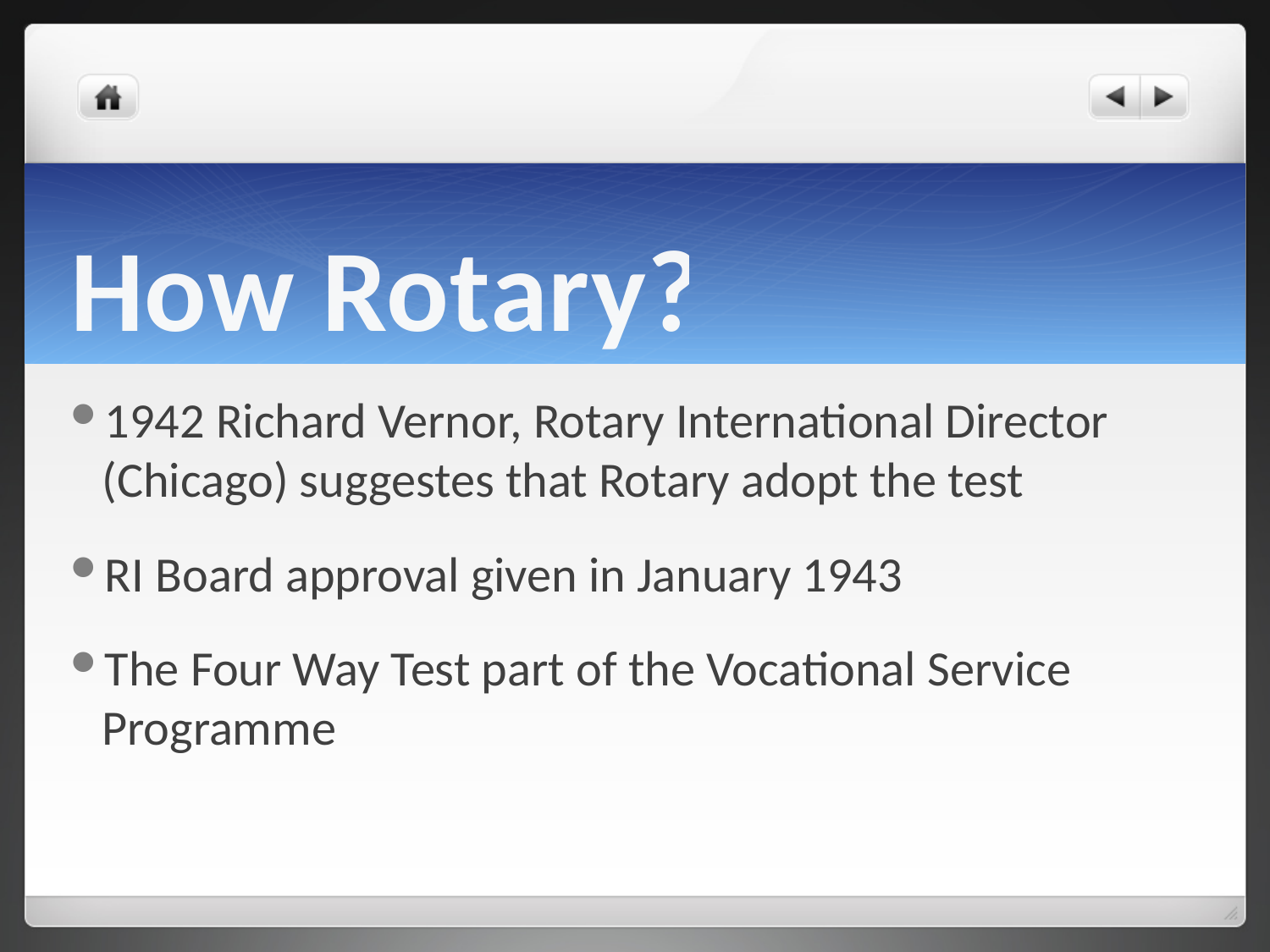

# How Rotary?
1942 Richard Vernor, Rotary International Director (Chicago) suggestes that Rotary adopt the test
RI Board approval given in January 1943
The Four Way Test part of the Vocational Service Programme